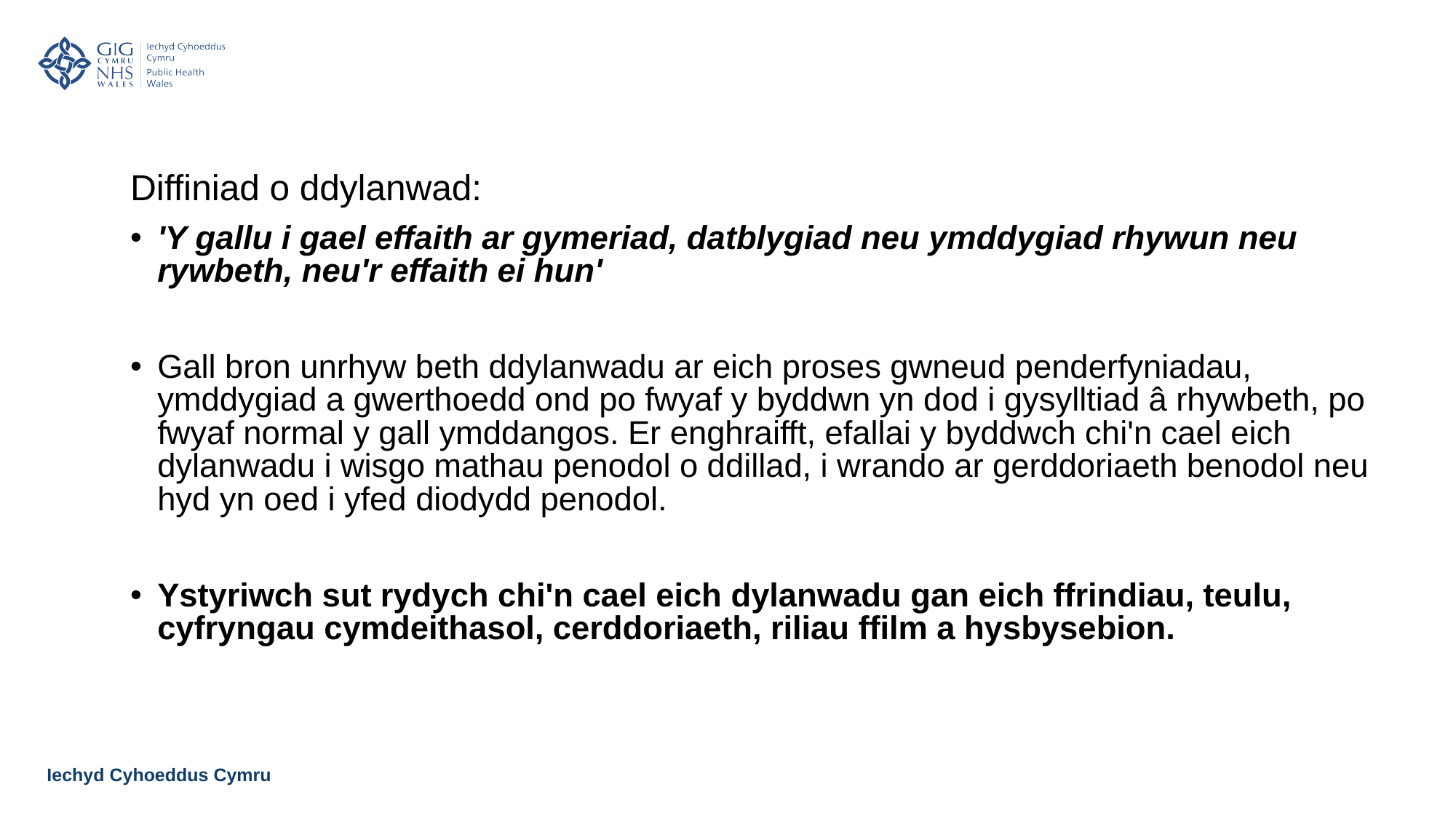

Diffiniad o ddylanwad:
'Y gallu i gael effaith ar gymeriad, datblygiad neu ymddygiad rhywun neu rywbeth, neu'r effaith ei hun'

Gall bron unrhyw beth ddylanwadu ar eich proses gwneud penderfyniadau, ymddygiad a gwerthoedd ond po fwyaf y byddwn yn dod i gysylltiad â rhywbeth, po fwyaf normal y gall ymddangos. Er enghraifft, efallai y byddwch chi'n cael eich dylanwadu i wisgo mathau penodol o ddillad, i wrando ar gerddoriaeth benodol neu hyd yn oed i yfed diodydd penodol.

Ystyriwch sut rydych chi'n cael eich dylanwadu gan eich ffrindiau, teulu, cyfryngau cymdeithasol, cerddoriaeth, riliau ffilm a hysbysebion.

Iechyd Cyhoeddus Cymru